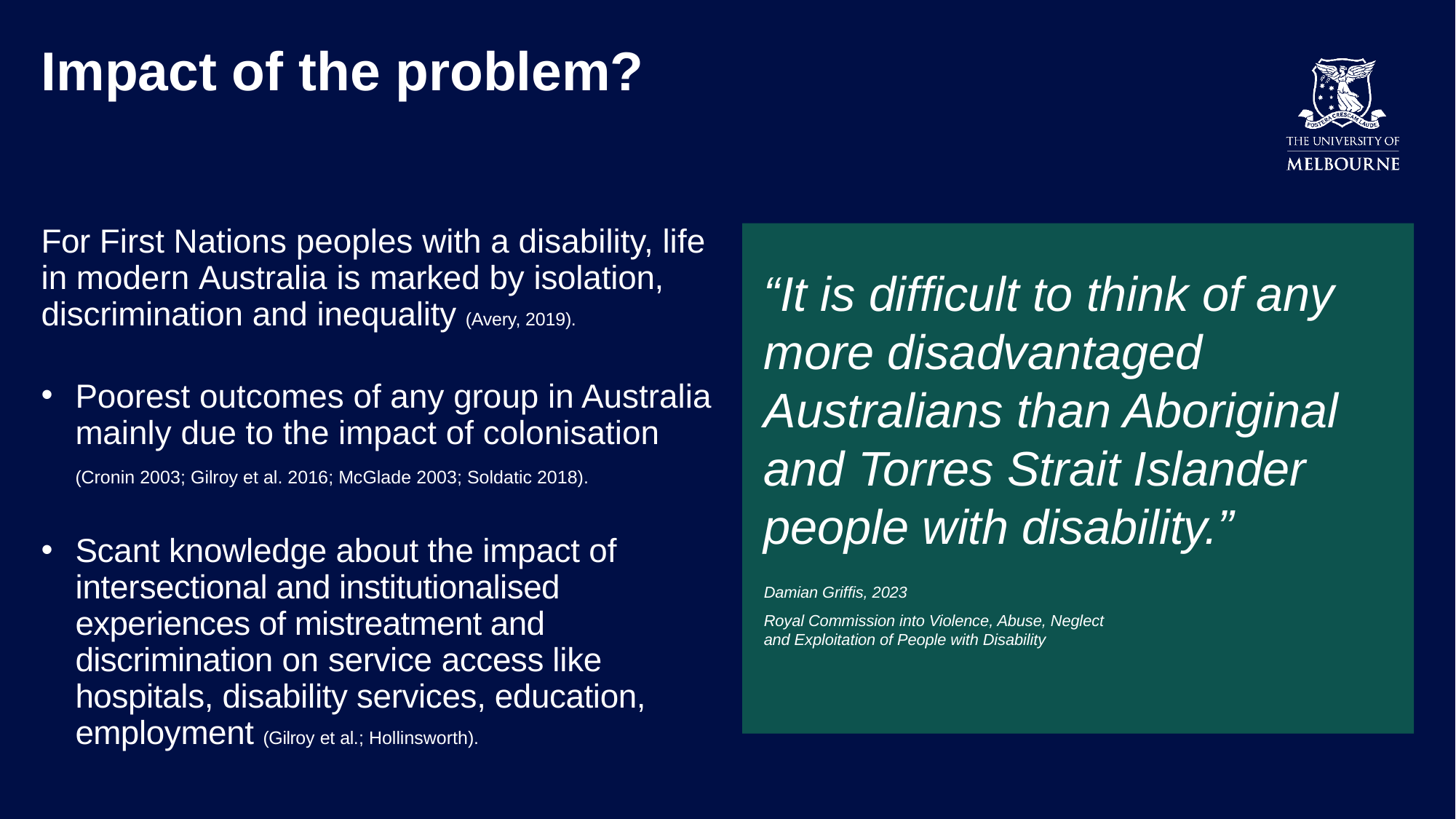

# Impact of the problem?
For First Nations peoples with a disability, life in modern Australia is marked by isolation, discrimination and inequality (Avery, 2019).
Poorest outcomes of any group in Australia mainly due to the impact of colonisation (Cronin 2003; Gilroy et al. 2016; McGlade 2003; Soldatic 2018).
Scant knowledge about the impact of intersectional and institutionalised experiences of mistreatment and discrimination on service access like hospitals, disability services, education, employment (Gilroy et al.; Hollinsworth).
“It is difficult to think of any more disadvantaged Australians than Aboriginal and Torres Strait Islander people with disability.”
Damian Griffis, 2023
Royal Commission into Violence, Abuse, Neglect
and Exploitation of People with Disability